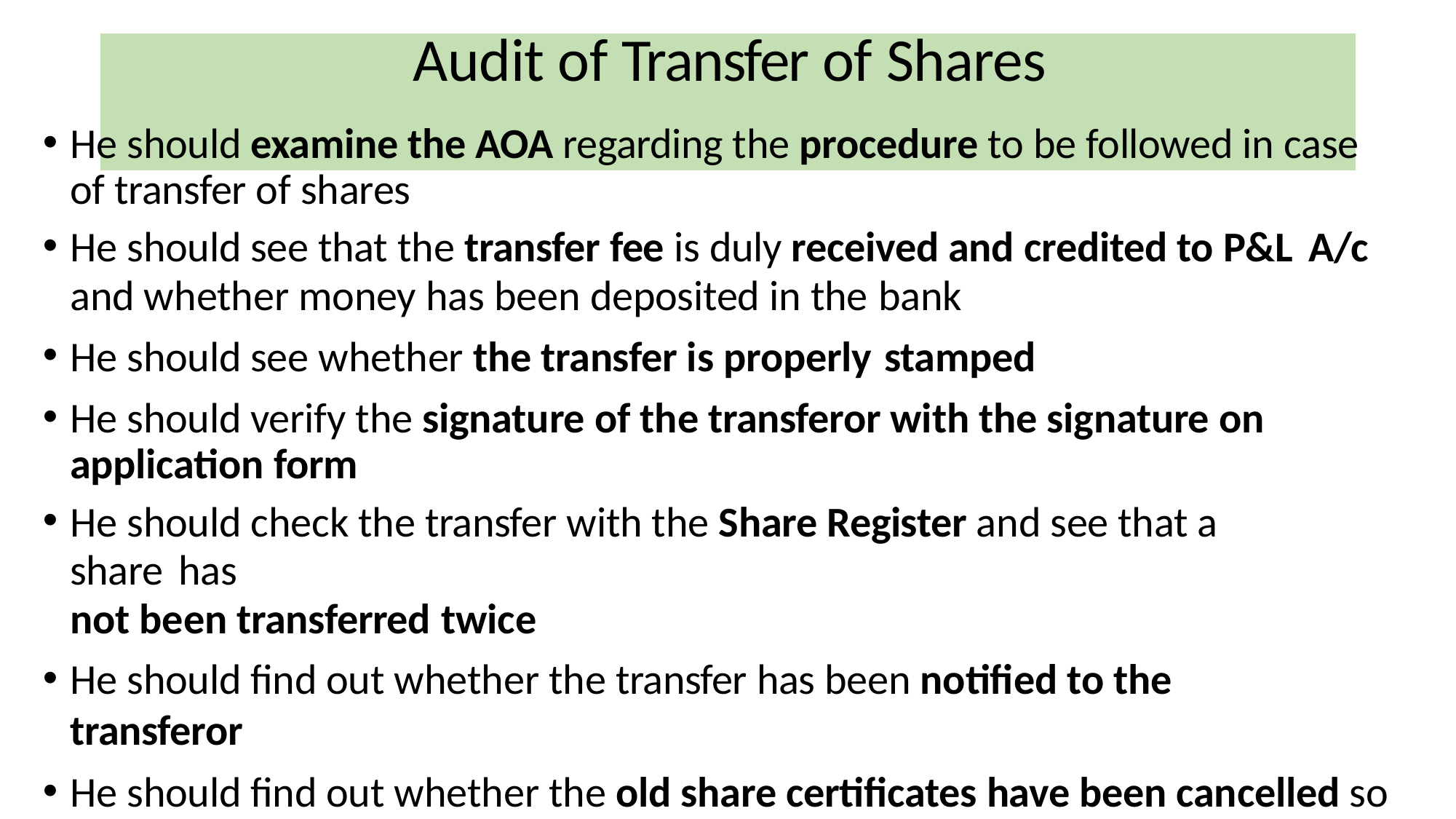

# Audit of Transfer of Shares
He should examine the AOA regarding the procedure to be followed in case  of transfer of shares
He should see that the transfer fee is duly received and credited to P&L A/c
and whether money has been deposited in the bank
He should see whether the transfer is properly stamped
He should verify the signature of the transferor with the signature on  application form
He should check the transfer with the Share Register and see that a share has
not been transferred twice
He should find out whether the transfer has been notified to the transferor
He should find out whether the old share certificates have been cancelled so  that they may not be issued to other persons